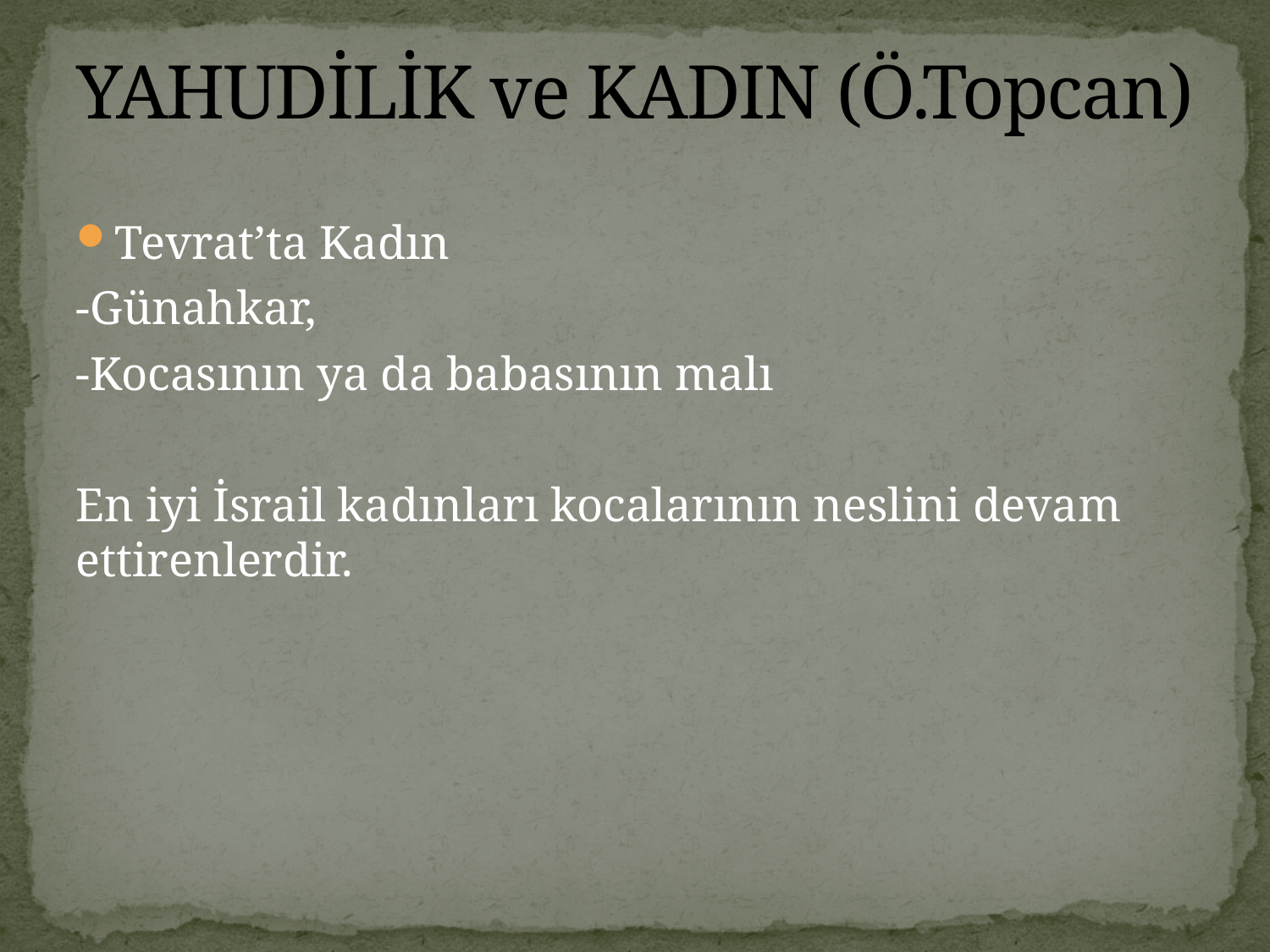

# YAHUDİLİK ve KADIN (Ö.Topcan)
Tevrat’ta Kadın
-Günahkar,
-Kocasının ya da babasının malı

En iyi İsrail kadınları kocalarının neslini devam ettirenlerdir.